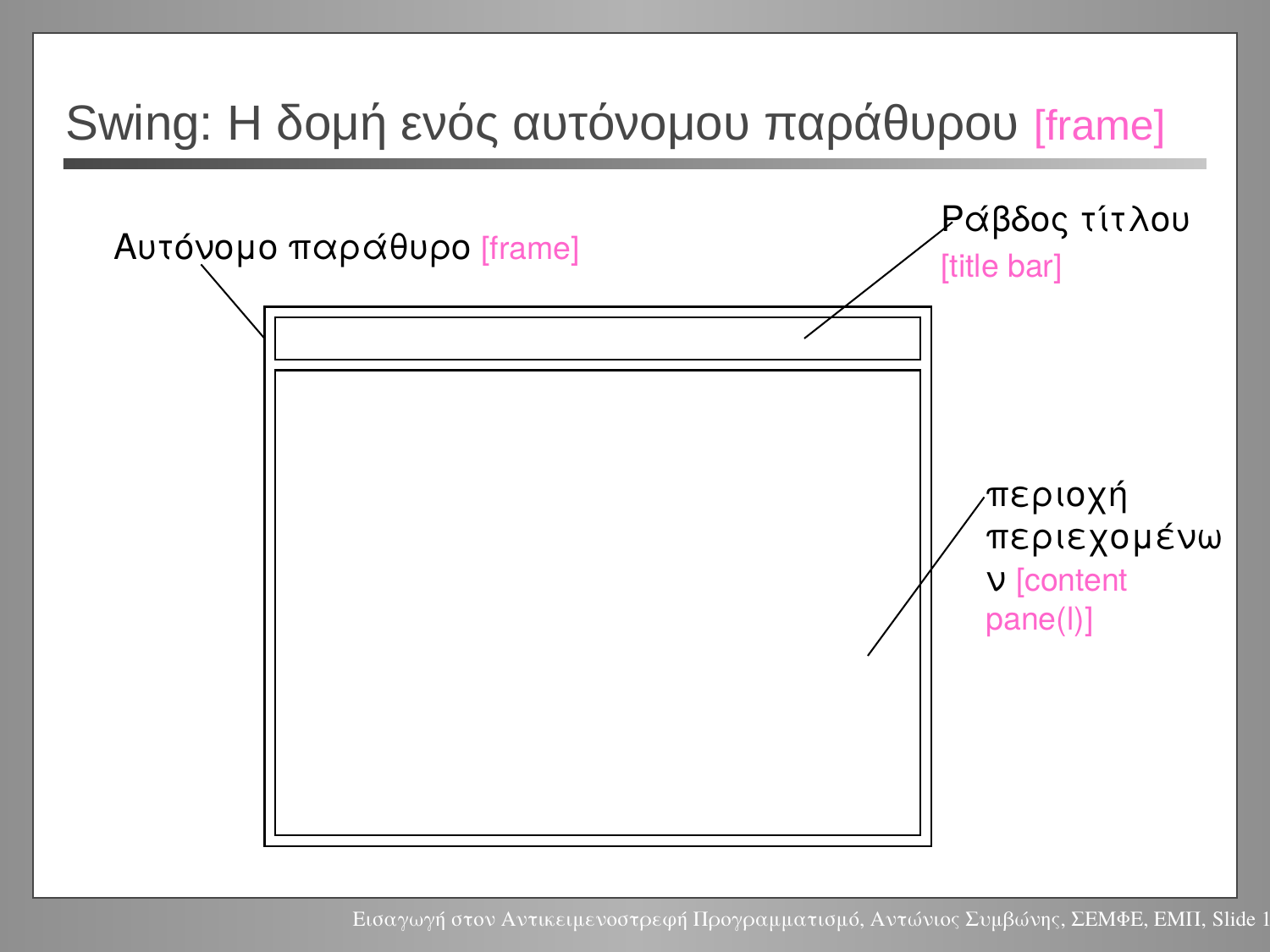

# Swing: Η δομή ενός αυτόνομου παράθυρου [frame]
Ράβδος τίτλου
[title bar]
Αυτόνομο παράθυρο [frame]

περιοχή περιεχομένων [content pane(l)]